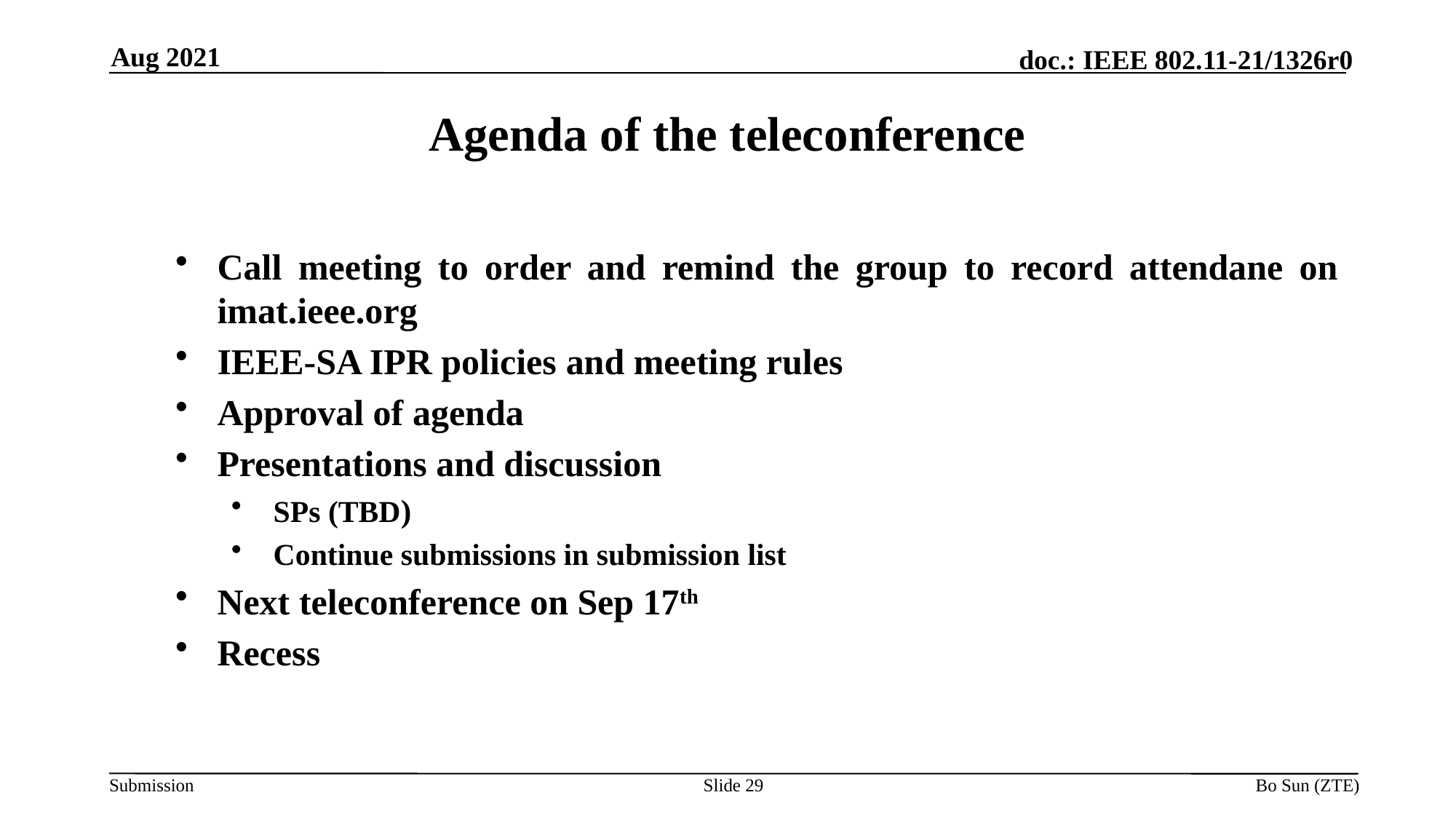

Aug 2021
Agenda of the teleconference
Call meeting to order and remind the group to record attendane on imat.ieee.org
IEEE-SA IPR policies and meeting rules
Approval of agenda
Presentations and discussion
SPs (TBD)
Continue submissions in submission list
Next teleconference on Sep 17th
Recess
Slide 29
Bo Sun (ZTE)